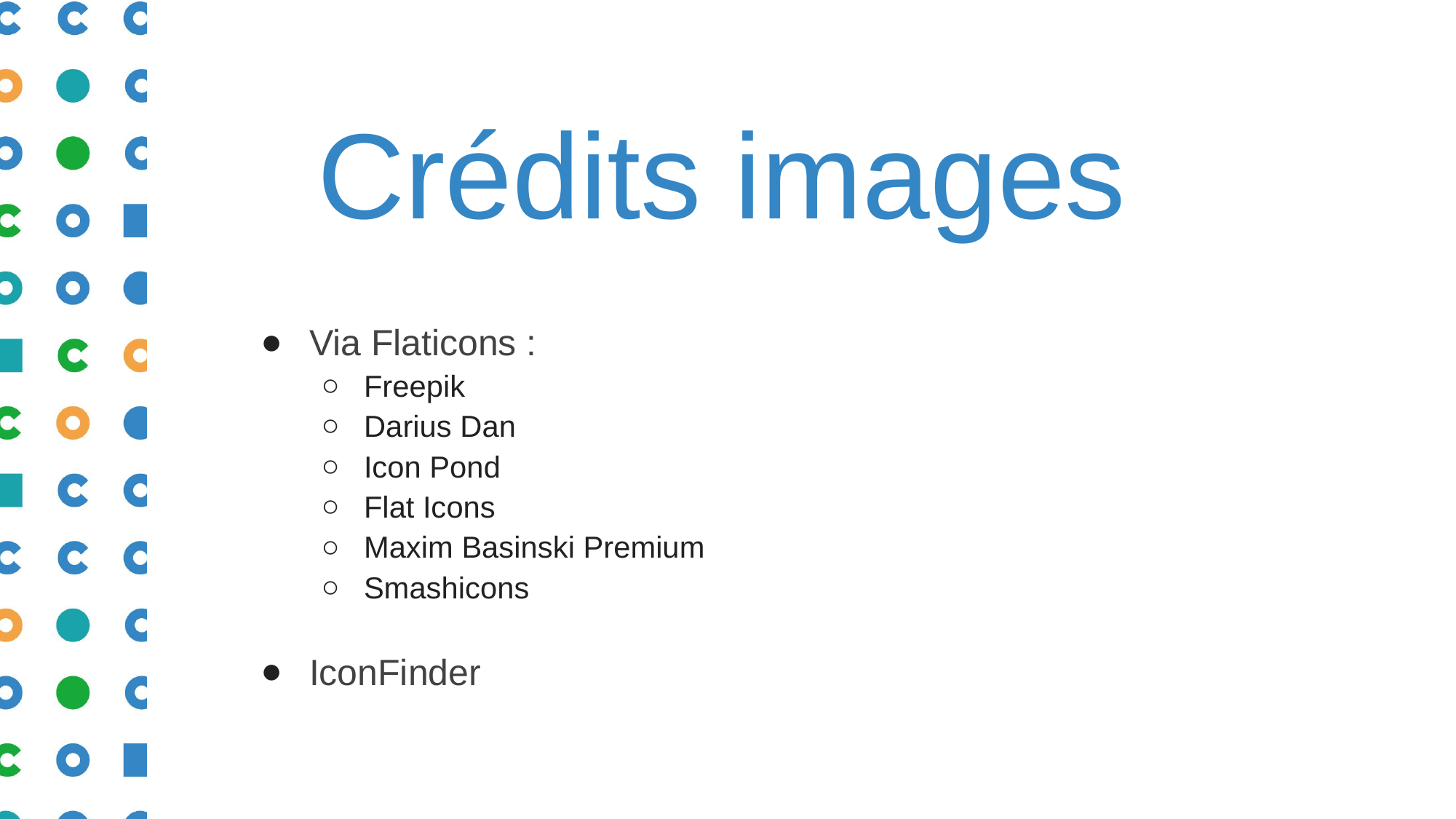

# Crédits images
Via Flaticons :
Freepik
Darius Dan
Icon Pond
Flat Icons
Maxim Basinski Premium
Smashicons

IconFinder